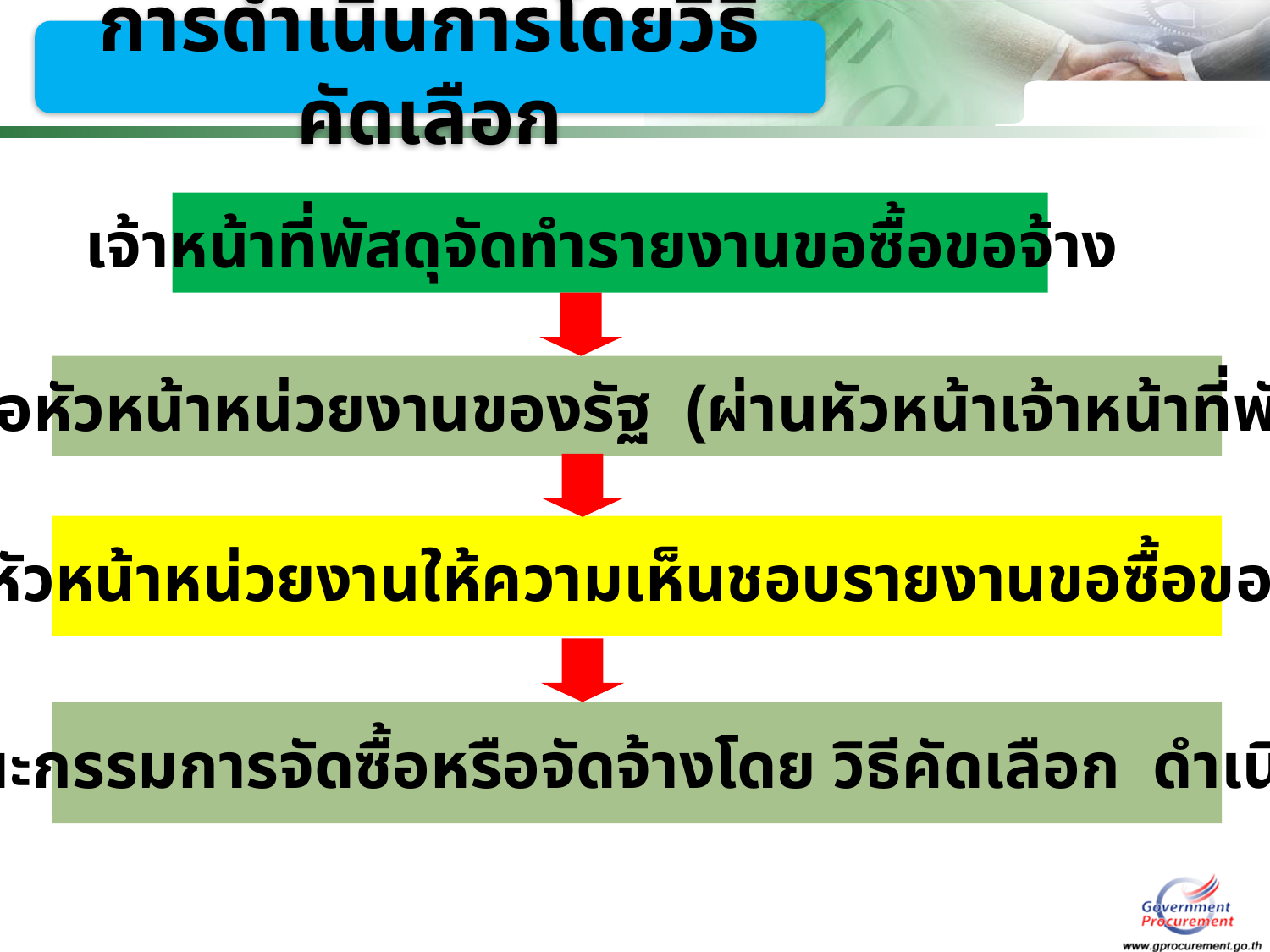

การดำเนินการโดยวิธีคัดเลือก
เจ้าหน้าที่พัสดุจัดทำรายงานขอซื้อขอจ้าง

เสนอหัวหน้าหน่วยงานของรัฐ  (ผ่านหัวหน้าเจ้าหน้าที่พัสดุ)

เมื่อหัวหน้าหน่วยงานให้ความเห็นชอบรายงานขอซื้อขอจ้าง

ให้คณะกรรมการจัดซื้อหรือจัดจ้างโดย วิธีคัดเลือก  ดำเนินการ